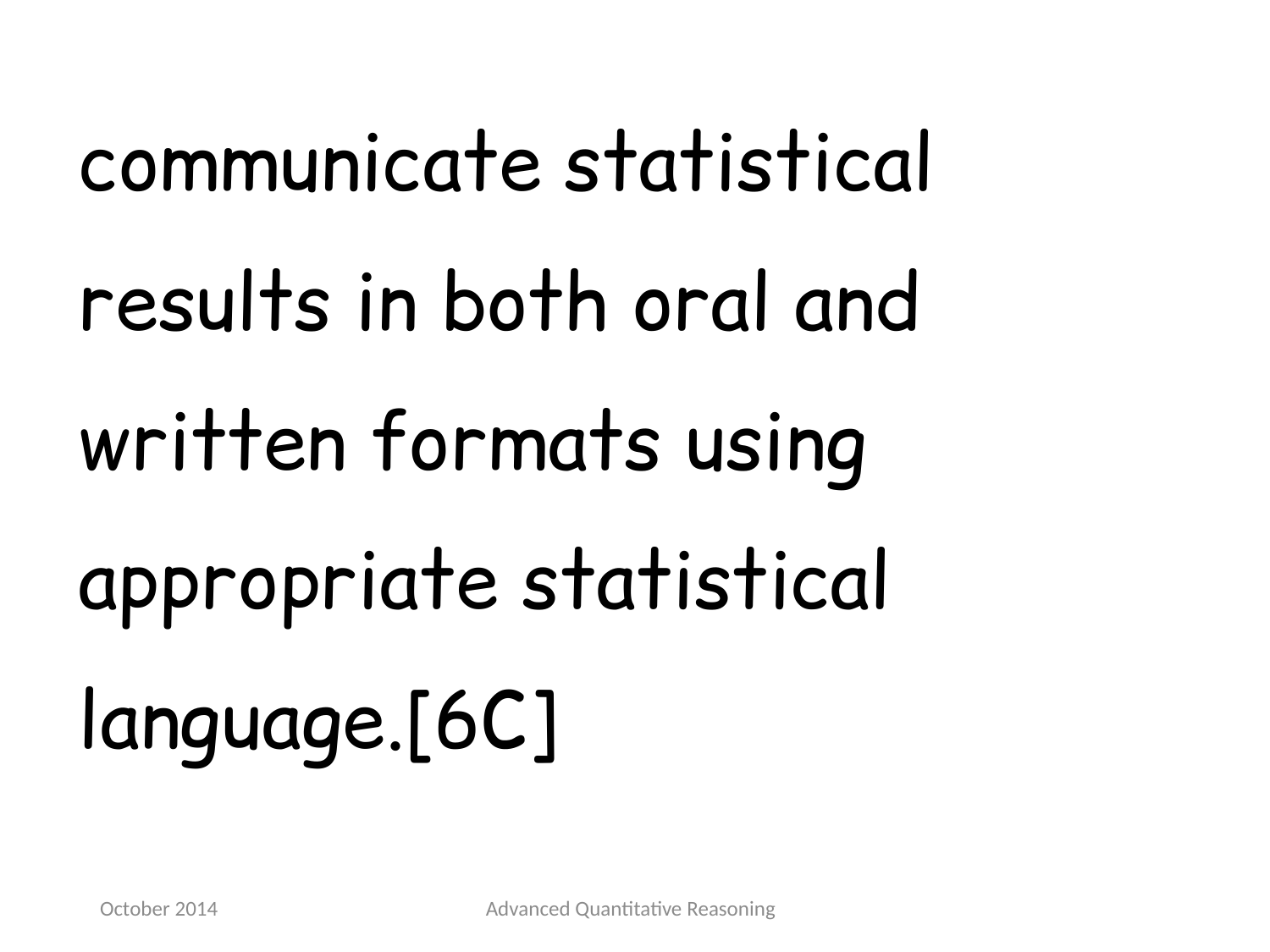

communicate statistical results in both oral and written formats using appropriate statistical language.[6C]
October 2014
Advanced Quantitative Reasoning